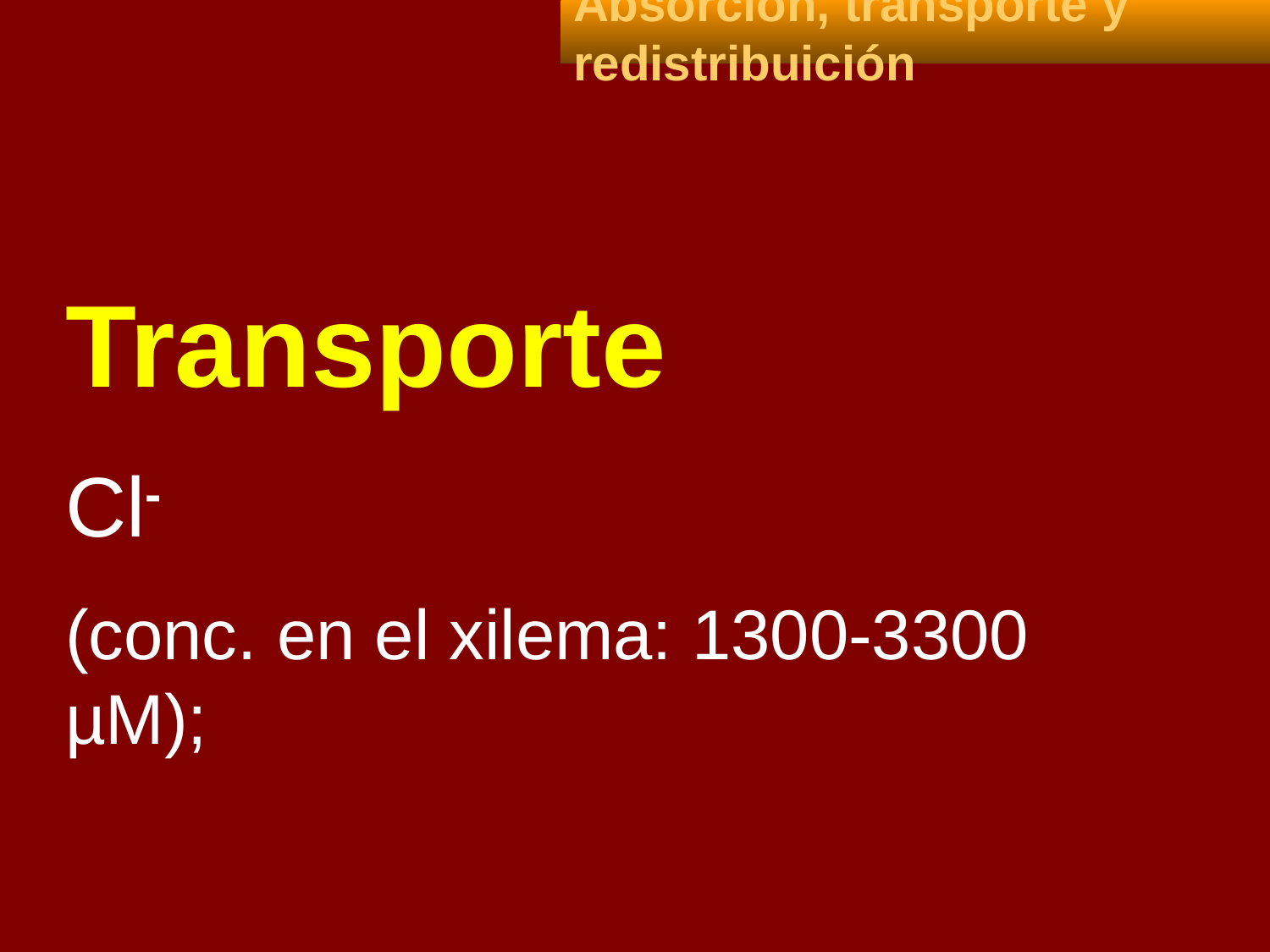

Absorción, transporte y redistribuición
Transporte
Cl-
(conc. en el xilema: 1300-3300 µM);